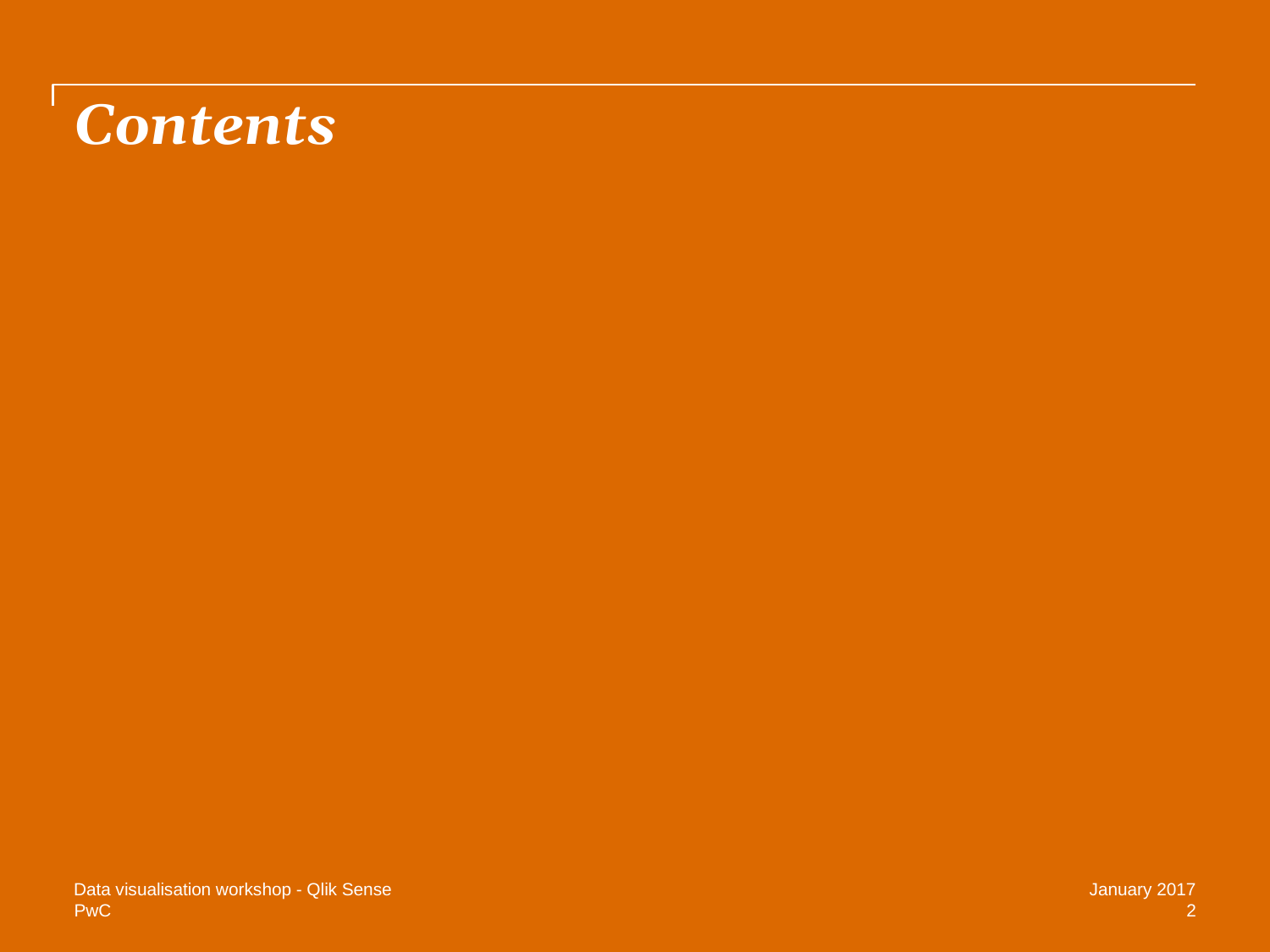

# Contents
Data visualisation workshop - Qlik Sense
January 2017
2